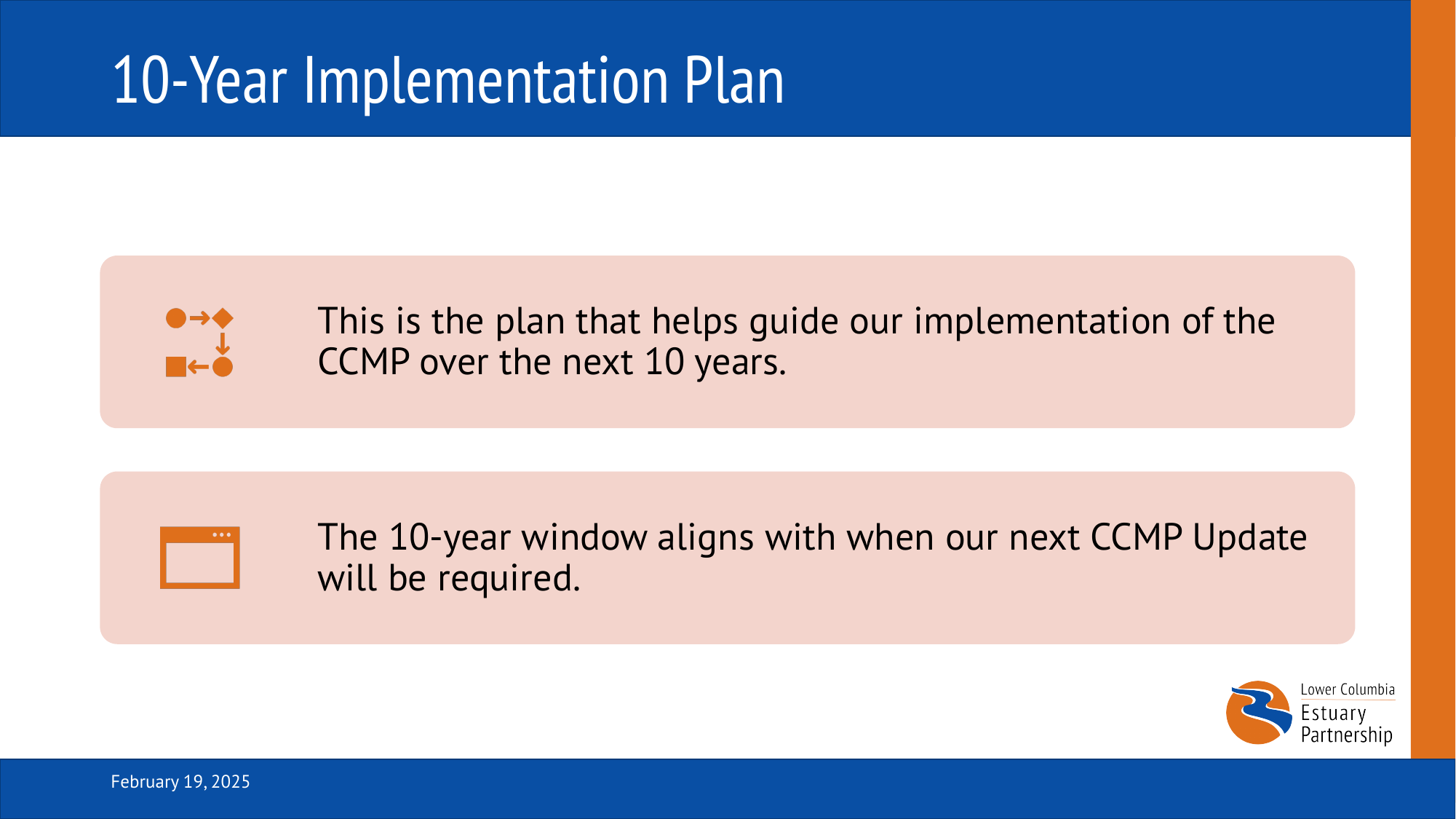

# 10-Year Implementation Plan
This is the plan that helps guide our implementation of the CCMP over the next 10 years.
The 10-year window aligns with when our next CCMP Update will be required.
February 19, 2025